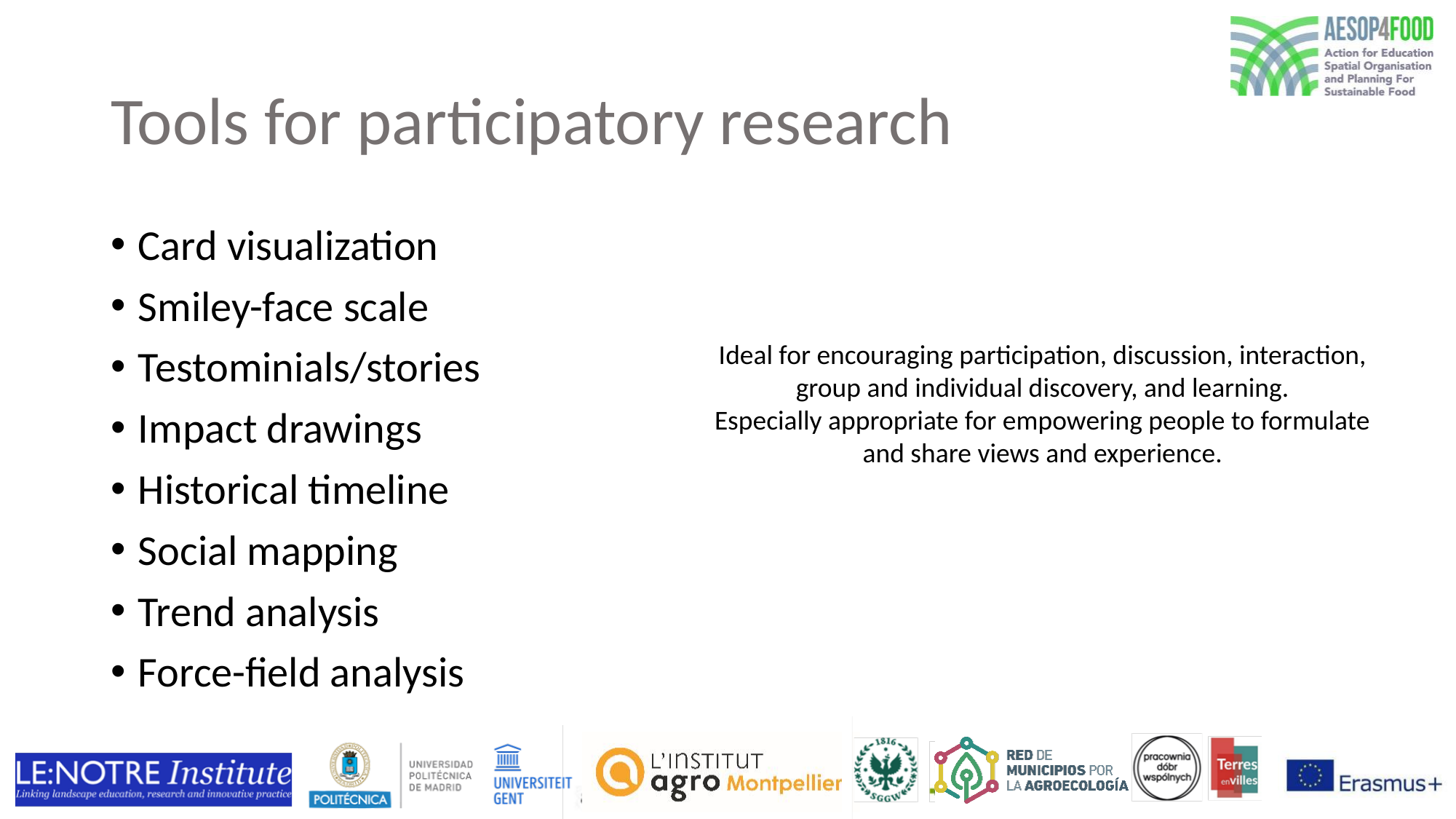

# Tools for participatory research
Card visualization
Smiley-face scale
Testominials/stories
Impact drawings
Historical timeline
Social mapping
Trend analysis
Force-field analysis

Ideal for encouraging participation, discussion, interaction, group and individual discovery, and learning.
Especially appropriate for empowering people to formulate and share views and experience.